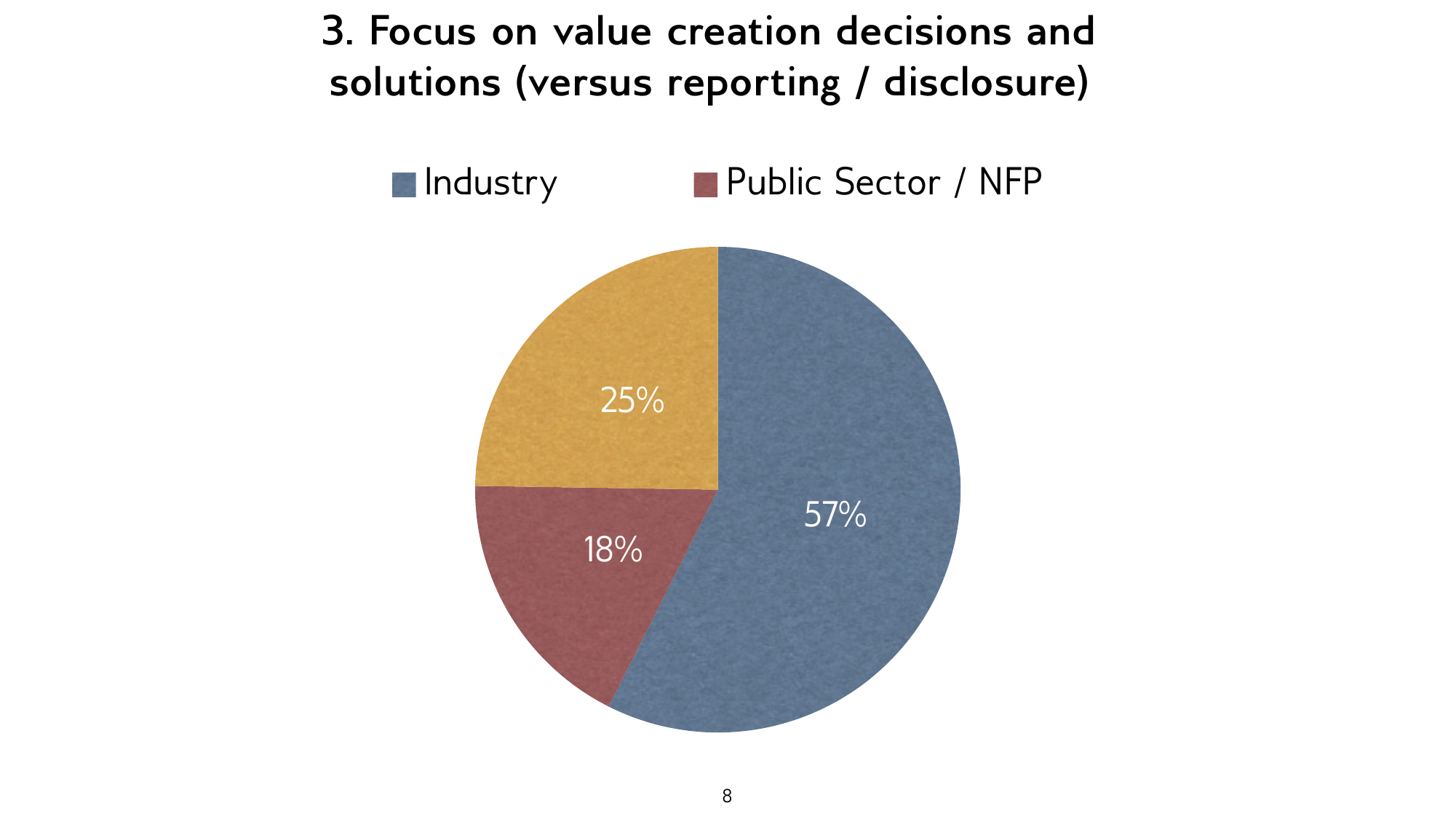

# 3. Focus on value creation decisions and solutions (versus reporting / disclosure)

### Chart

| Category | Region 1 |
|---|---|
| Industry | 58.0 |
| Public Sector / NFP | 18.0 |
| Public Practice | 25.0 |
8